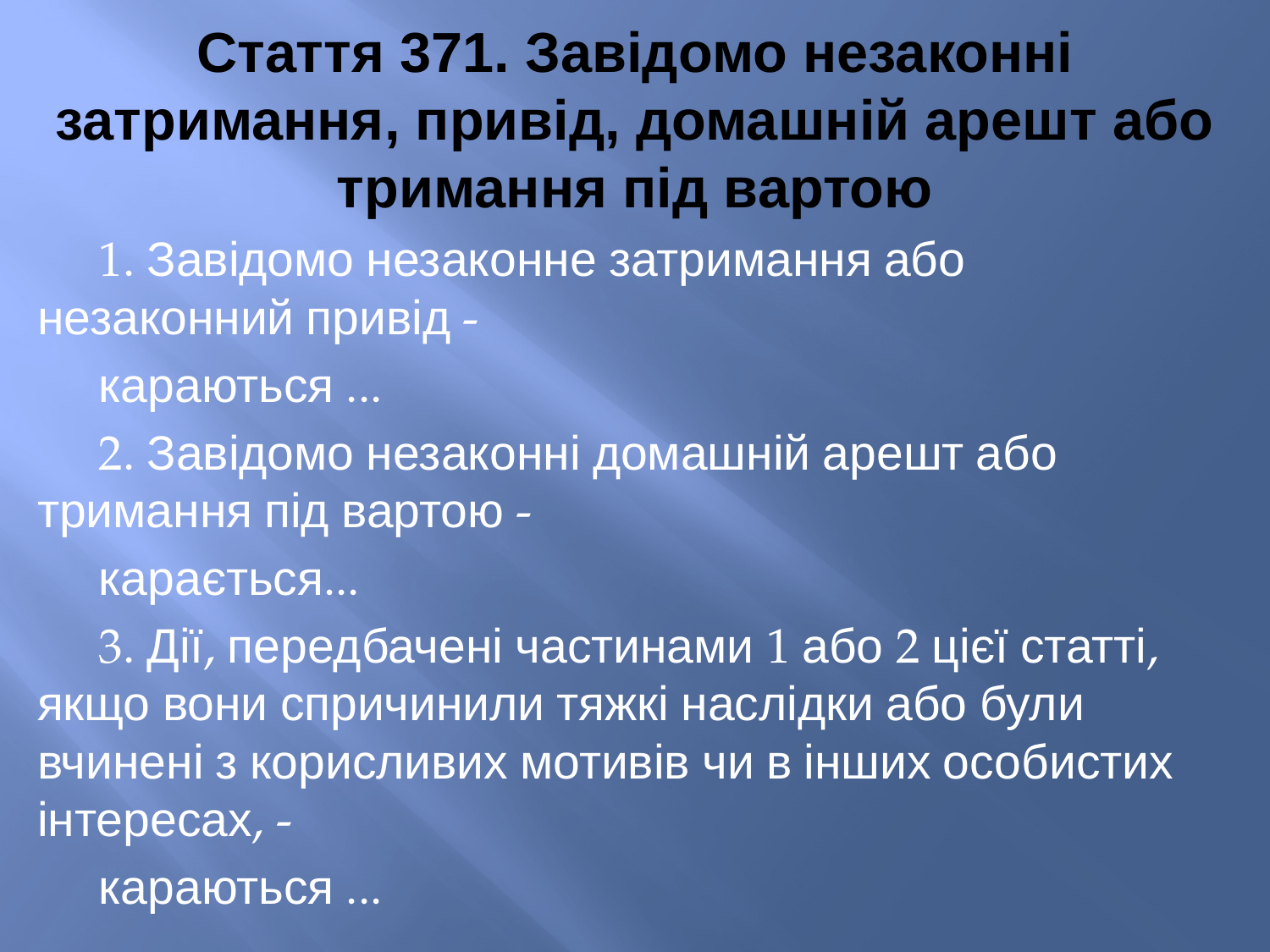

# Стаття 371. Завідомо незаконні затримання, привід, домашній арешт або тримання під вартою
1. Завідомо незаконне затримання або незаконний привід -
караються ...
2. Завідомо незаконні домашній арешт або тримання під вартою -
карається...
3. Дії, передбачені частинами 1 або 2 цієї статті, якщо вони спричинили тяжкі наслідки або були вчинені з корисливих мотивів чи в інших особистих інтересах, -
караються ...